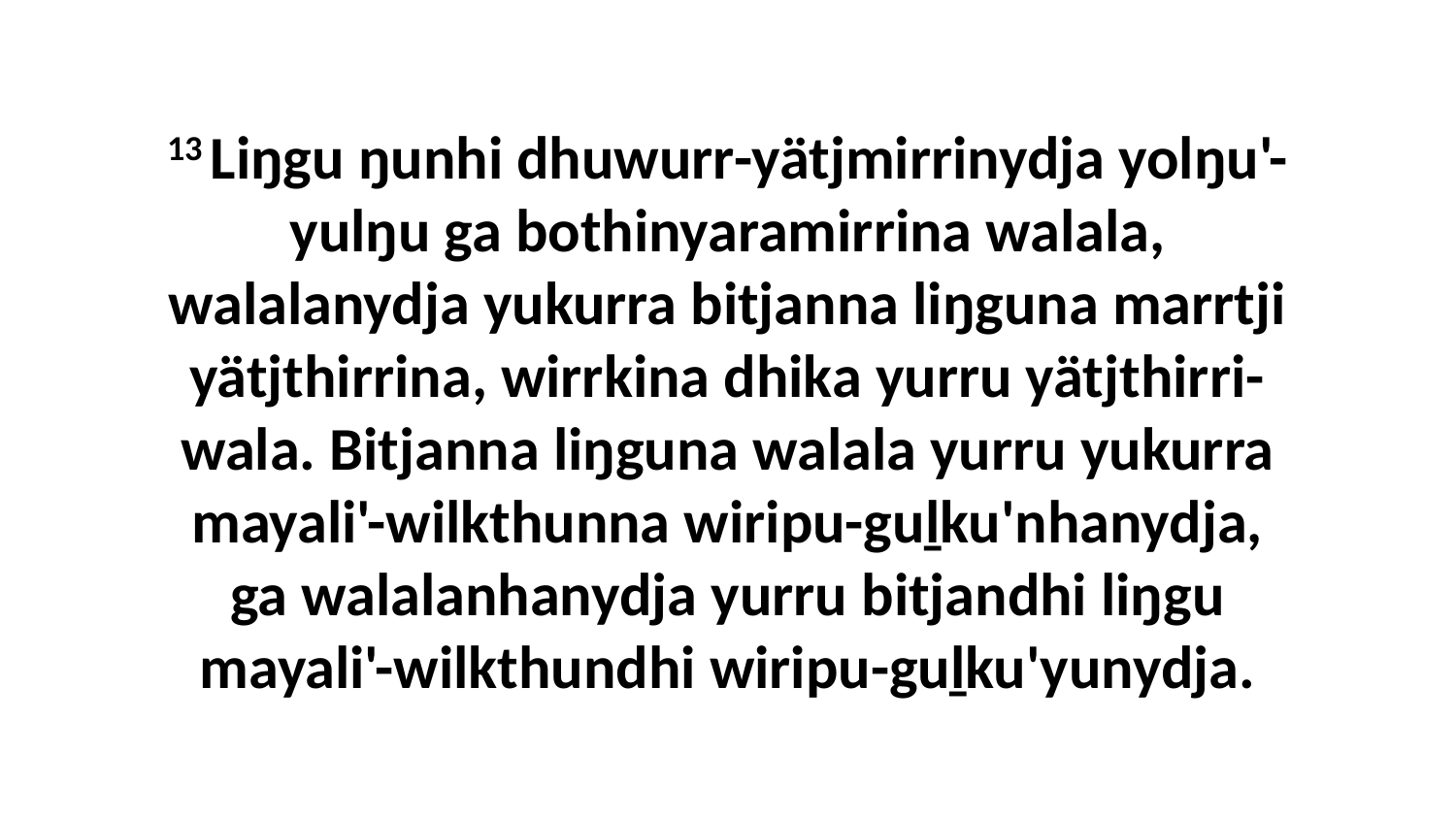

13 Liŋgu ŋunhi dhuwurr-yätjmirrinydja yolŋu'-yulŋu ga bothinyaramirrina walala, walalanydja yukurra bitjanna liŋguna marrtji yätjthirrina, wirrkina dhika yurru yätjthirri-wala. Bitjanna liŋguna walala yurru yukurra mayali'-wilkthunna wiripu-guḻku'nhanydja, ga walalanhanydja yurru bitjandhi liŋgu mayali'-wilkthundhi wiripu-guḻku'yunydja.